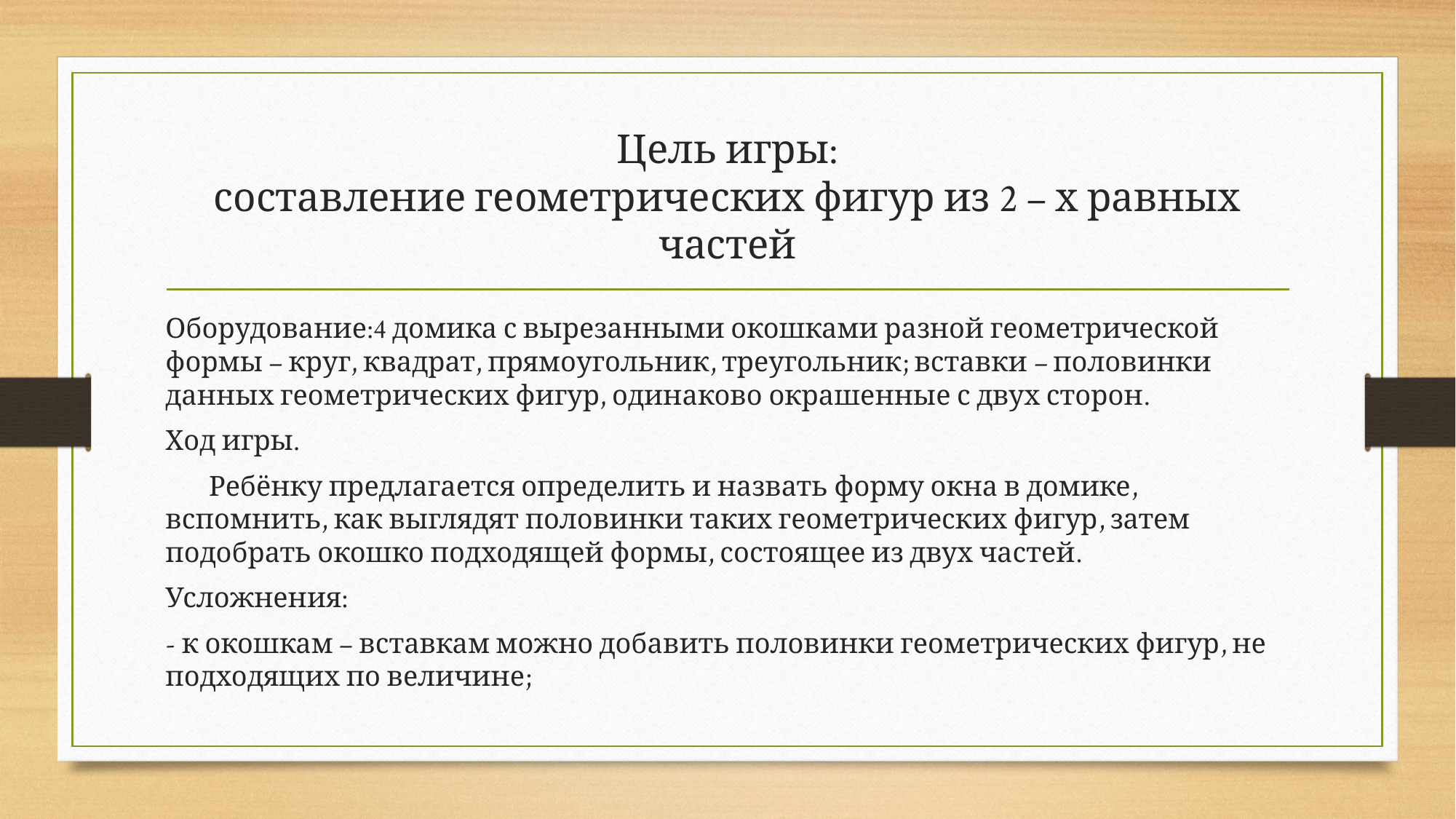

# Цель игры: составление геометрических фигур из 2 – х равных частей
Оборудование:4 домика с вырезанными окошками разной геометрической формы – круг, квадрат, прямоугольник, треугольник; вставки – половинки данных геометрических фигур, одинаково окрашенные с двух сторон.
Ход игры.
       Ребёнку предлагается определить и назвать форму окна в домике, вспомнить, как выглядят половинки таких геометрических фигур, затем подобрать окошко подходящей формы, состоящее из двух частей.
Усложнения:
- к окошкам – вставкам можно добавить половинки геометрических фигур, не подходящих по величине;